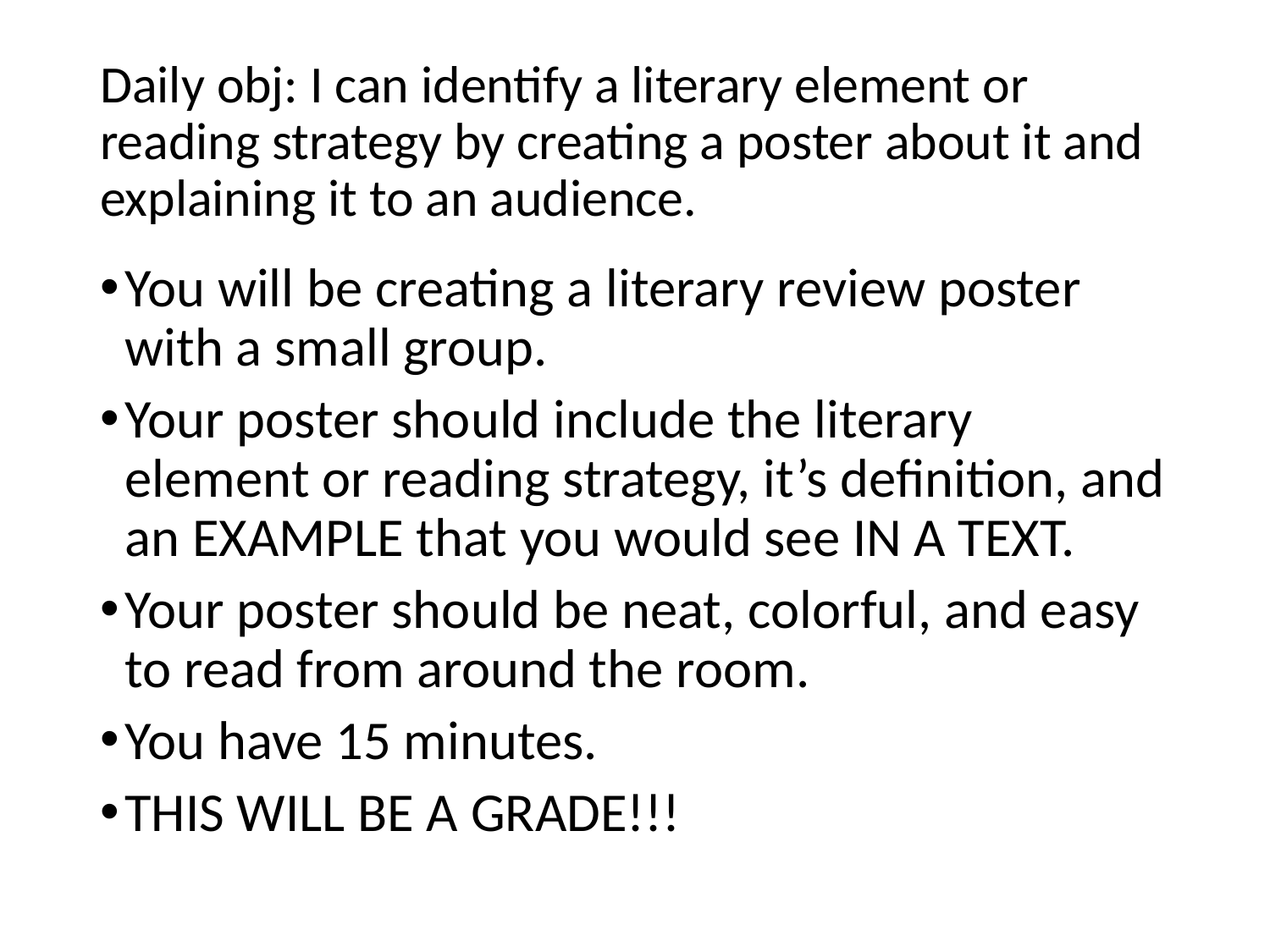

# Daily obj: I can identify a literary element or reading strategy by creating a poster about it and explaining it to an audience.
You will be creating a literary review poster with a small group.
Your poster should include the literary element or reading strategy, it’s definition, and an EXAMPLE that you would see IN A TEXT.
Your poster should be neat, colorful, and easy to read from around the room.
You have 15 minutes.
THIS WILL BE A GRADE!!!